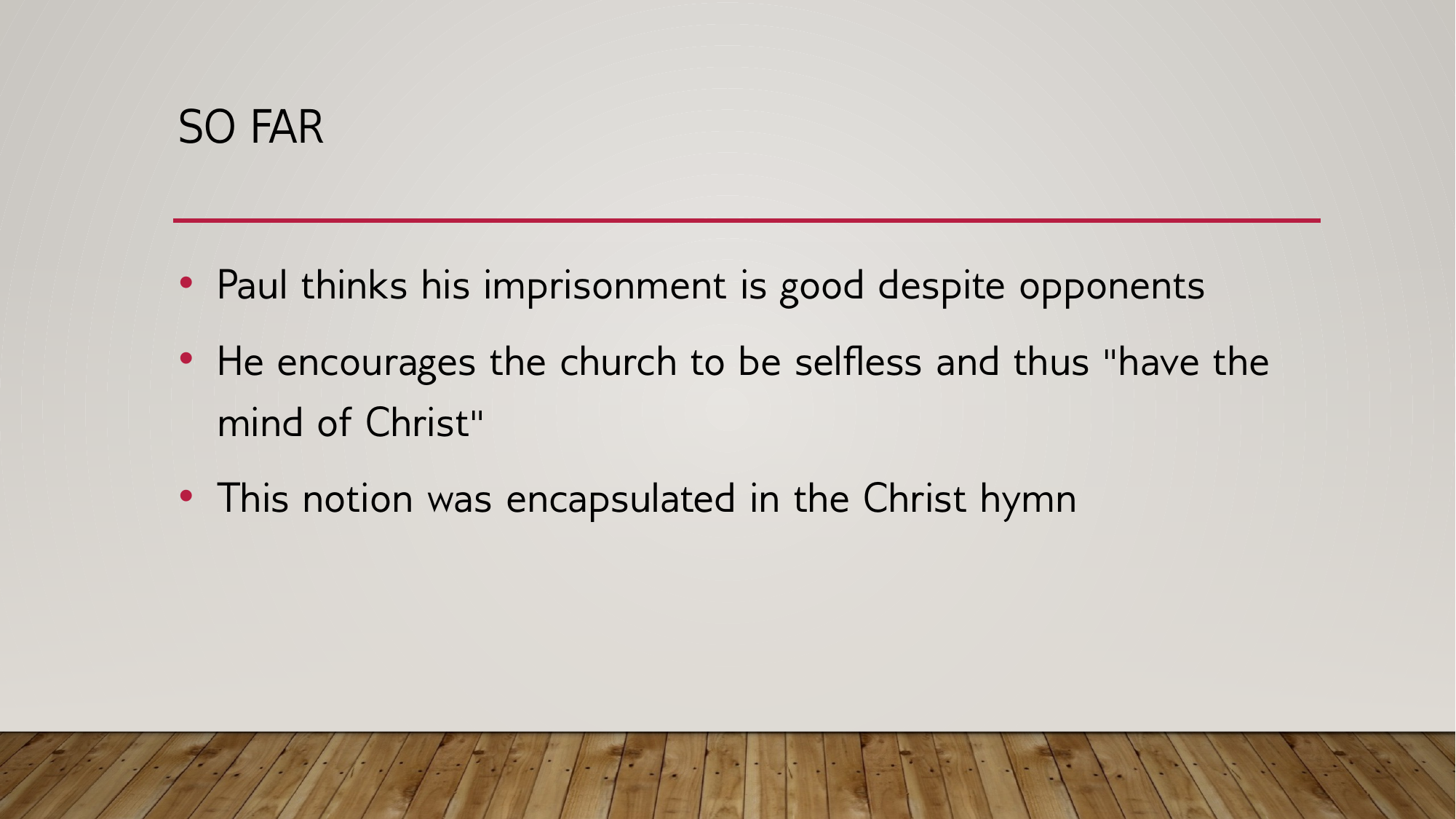

# So Far
Paul thinks his imprisonment is good despite opponents
He encourages the church to be selfless and thus "have the mind of Christ"
This notion was encapsulated in the Christ hymn